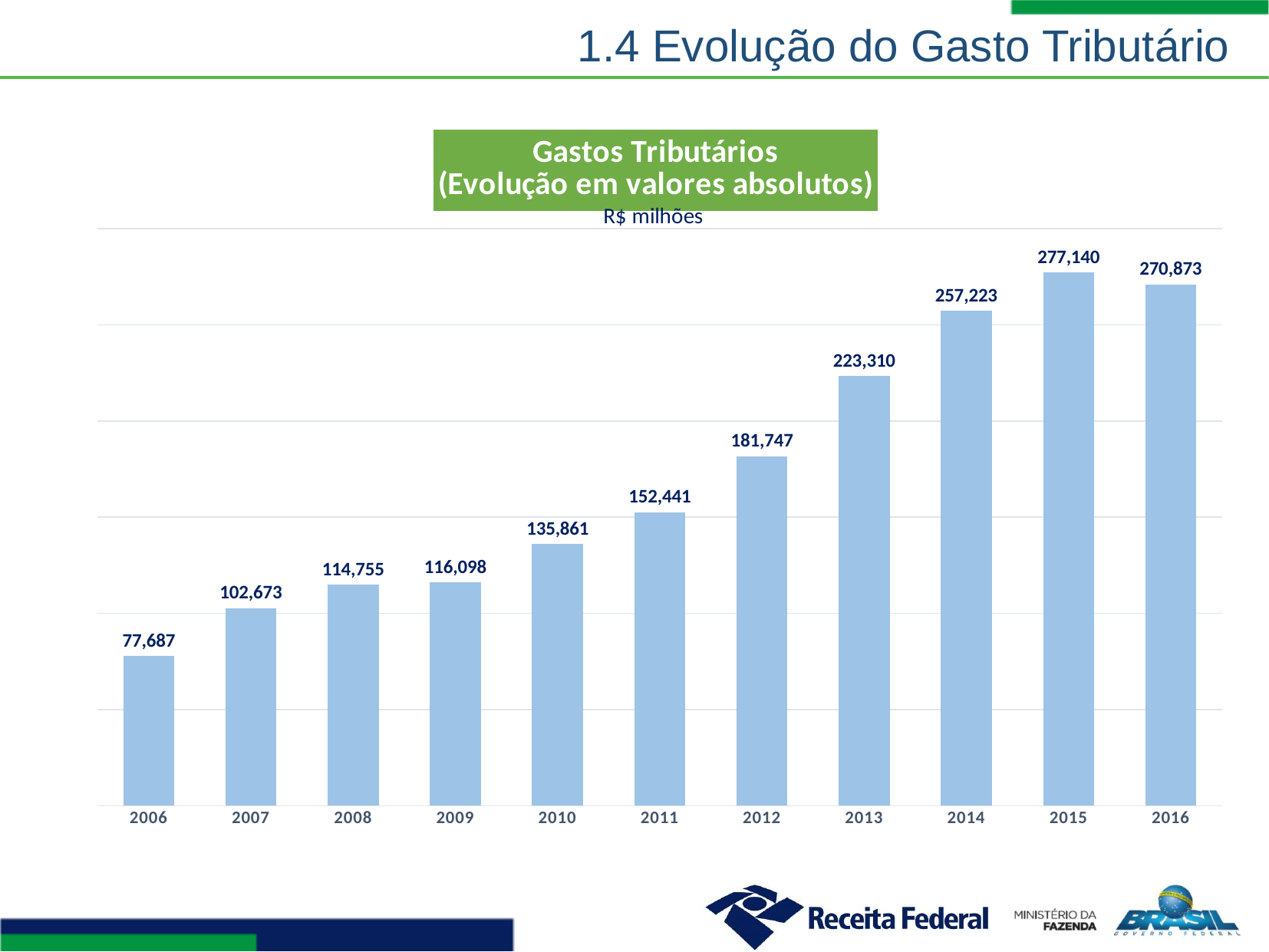

1.4 Evolução do Gasto Tributário

### Chart: Gastos Tributários
(Evolução em valores absolutos)

| Category |  |
|---|---|
| 2006 | 77687.17194626956 |
| 2007 | 102672.62013233804 |
| 2008 | 114755.16931484005 |
| 2009 | 116097.99401972885 |
| 2010 | 135860.97714010623 |
| 2011 | 152440.736050905 |
| 2012 | 181747.12830874498 |
| 2013 | 223310.46675557998 |
| 2014 | 257223.366909655 |
| 2015 | 277139.84074112686 |
| 2016 | 270873.1736134964 |